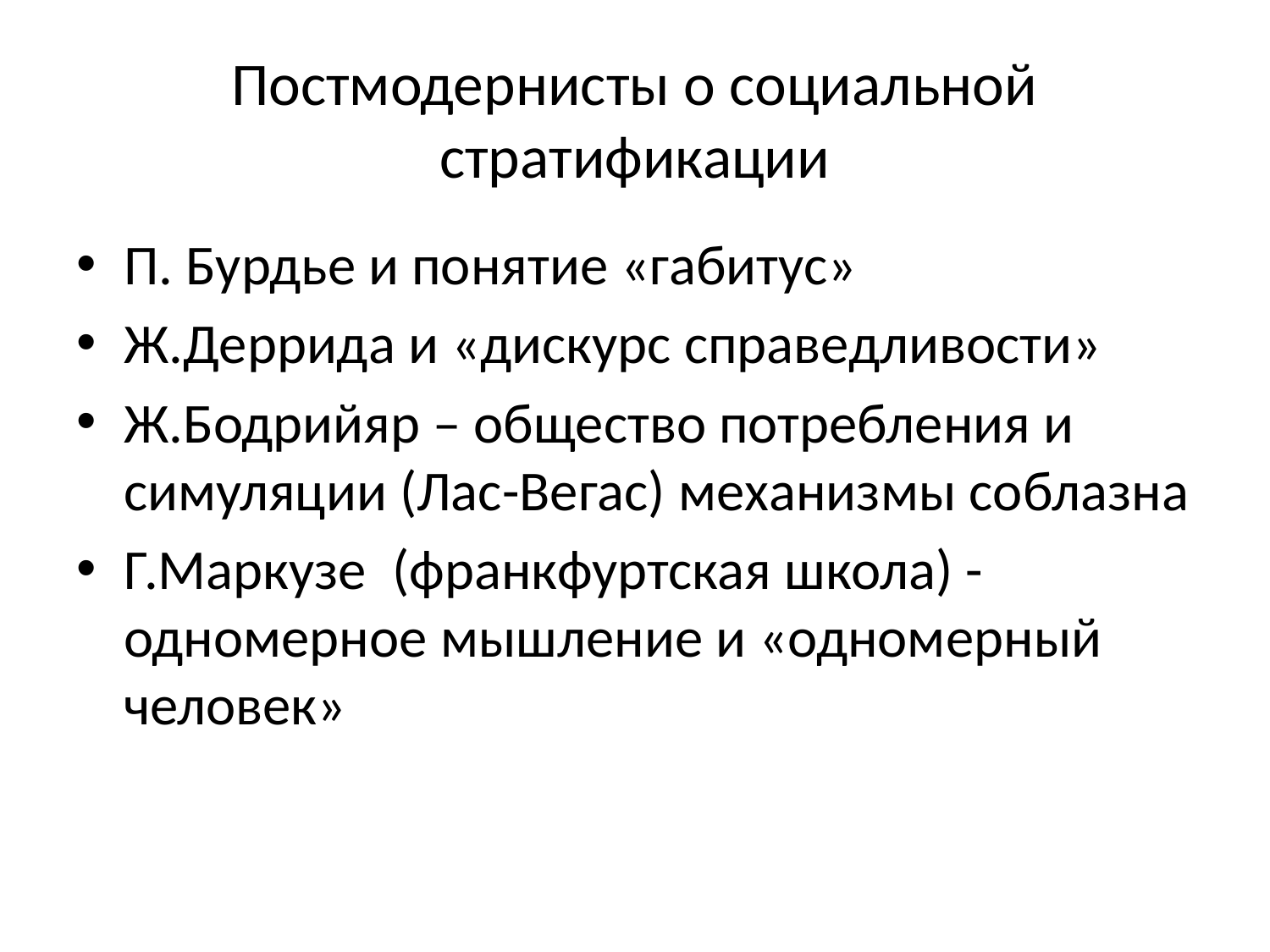

# Постмодернисты о социальной стратификации
П. Бурдье и понятие «габитус»
Ж.Деррида и «дискурс справедливости»
Ж.Бодрийяр – общество потребления и симуляции (Лас-Вегас) механизмы соблазна
Г.Маркузе  (франкфуртская школа) - одномерное мышление и «одномерный человек»